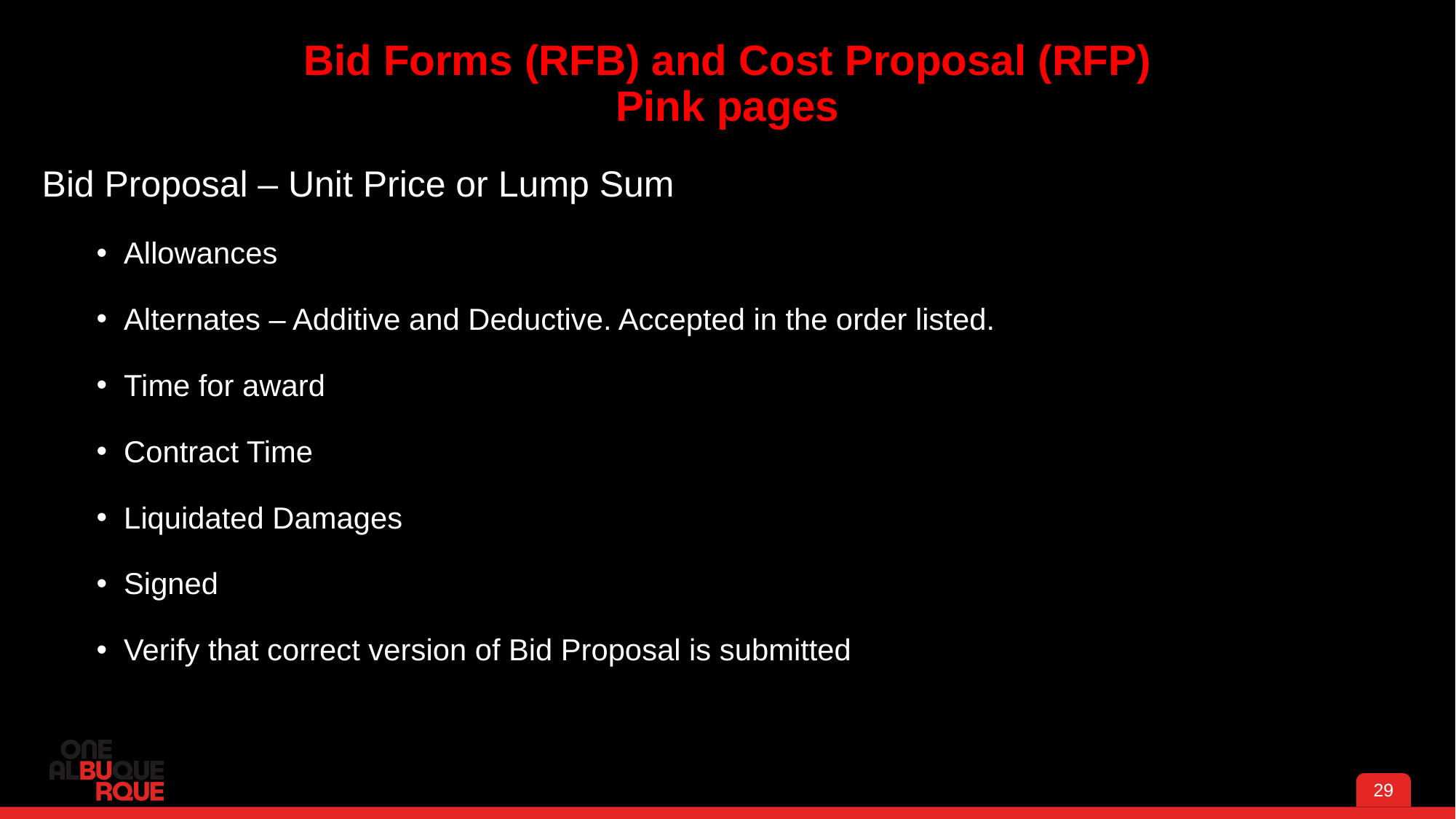

# Bid Forms (RFB) and Cost Proposal (RFP) Pink pages
Bid Proposal – Unit Price or Lump Sum
Allowances
Alternates – Additive and Deductive. Accepted in the order listed.
Time for award
Contract Time
Liquidated Damages
Signed
Verify that correct version of Bid Proposal is submitted